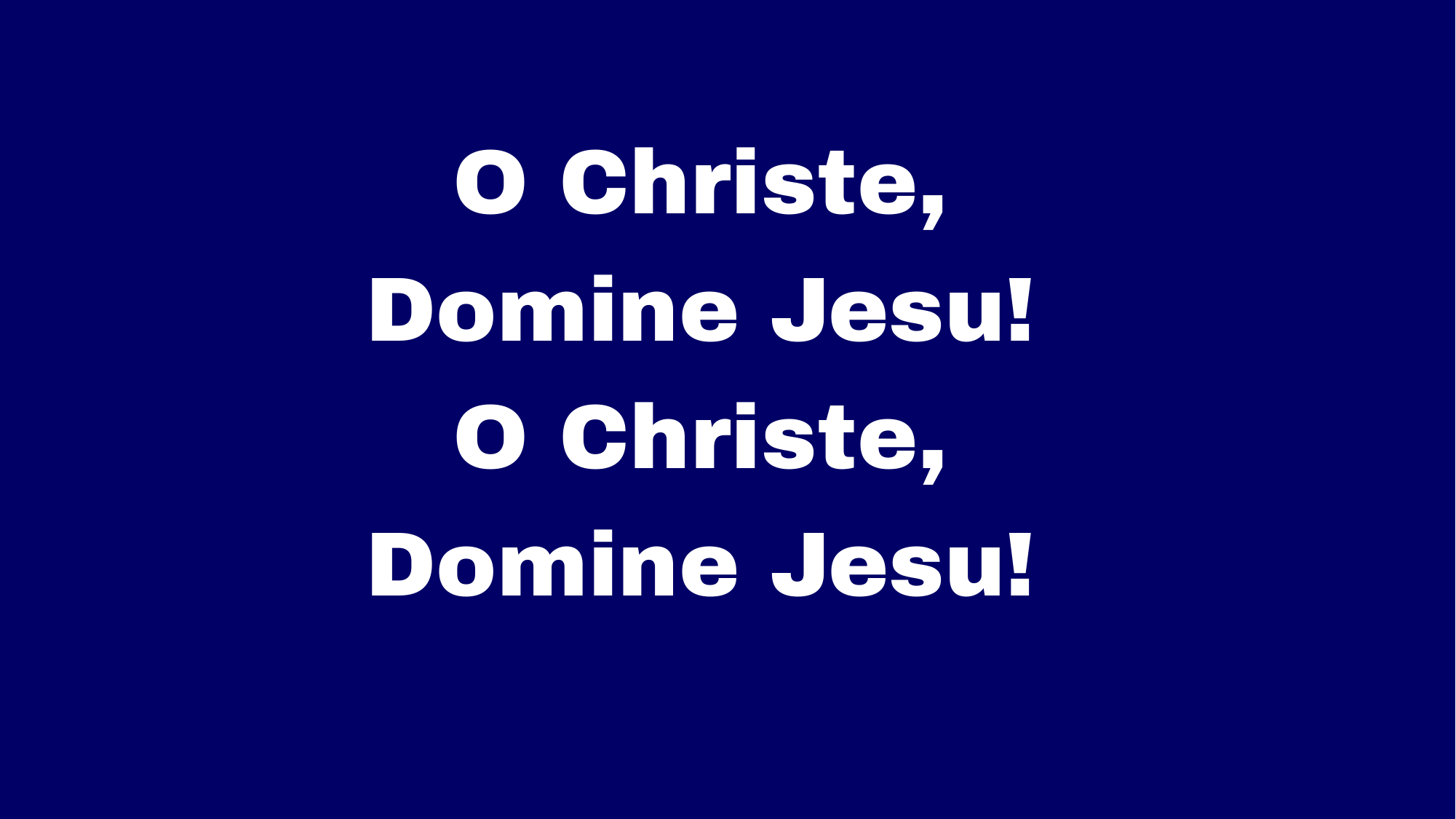

O Christe,
Domine Jesu!
O Christe,
Domine Jesu!